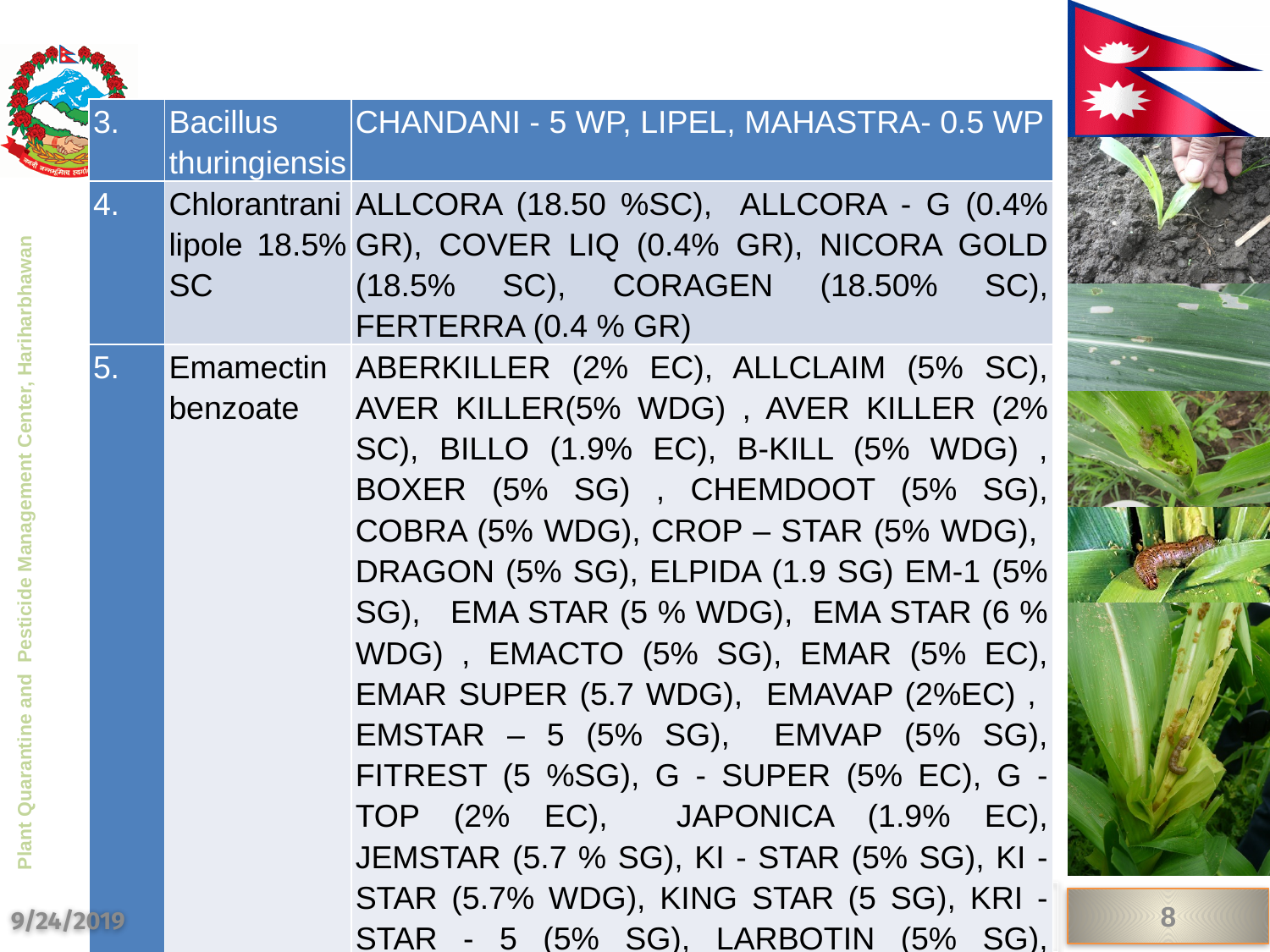

| 3. | Bacillus thuringiensis | CHANDANI - 5 WP, LIPEL, MAHASTRA- 0.5 WP |
| --- | --- | --- |
| 4. | Chlorantranilipole 18.5% SC | ALLCORA (18.50 %SC), ALLCORA - G (0.4% GR), COVER LIQ (0.4% GR), NICORA GOLD (18.5% SC), CORAGEN (18.50% SC), FERTERRA (0.4 % GR) |
| 5. | Emamectin benzoate | ABERKILLER (2% EC), ALLCLAIM (5% SC), AVER KILLER(5% WDG) , AVER KILLER (2% SC), BILLO (1.9% EC), B-KILL (5% WDG) , BOXER (5% SG) , CHEMDOOT (5% SG), COBRA (5% WDG), CROP – STAR (5% WDG), DRAGON (5% SG), ELPIDA (1.9 SG) EM-1 (5% SG), EMA STAR (5 % WDG), EMA STAR (6 % WDG) , EMACTO (5% SG), EMAR (5% EC), EMAR SUPER (5.7 WDG), EMAVAP (2%EC) , EMSTAR – 5 (5% SG), EMVAP (5% SG), FITREST (5 %SG), G - SUPER (5% EC), G - TOP (2% EC), JAPONICA (1.9% EC), JEMSTAR (5.7 % SG), KI - STAR (5% SG), KI - STAR (5.7% WDG), KING STAR (5 SG), KRI - STAR - 5 (5% SG), LARBOTIN (5% SG), MISSILE (5% SC), N-STAR (5% WDG), N-STAR (5.7 % WDG), PROCLAIM (5% SG), RANGE (2.15% EC), REAL STAR (5% SC), REAL STAR - X (5% SG), REALSTAR (5%WDG), RUDRA ( 5% SG), SAFARI (5% SG), SNAKE VENOM (5% WSG), SUPER STAR(5% SG}, TOP KILLER ( 5.7% WDG), TRUST (5% SG), YODHA (5% SG) |
ToT on American Fall Armyworm Identification and Management
8
9/24/2019